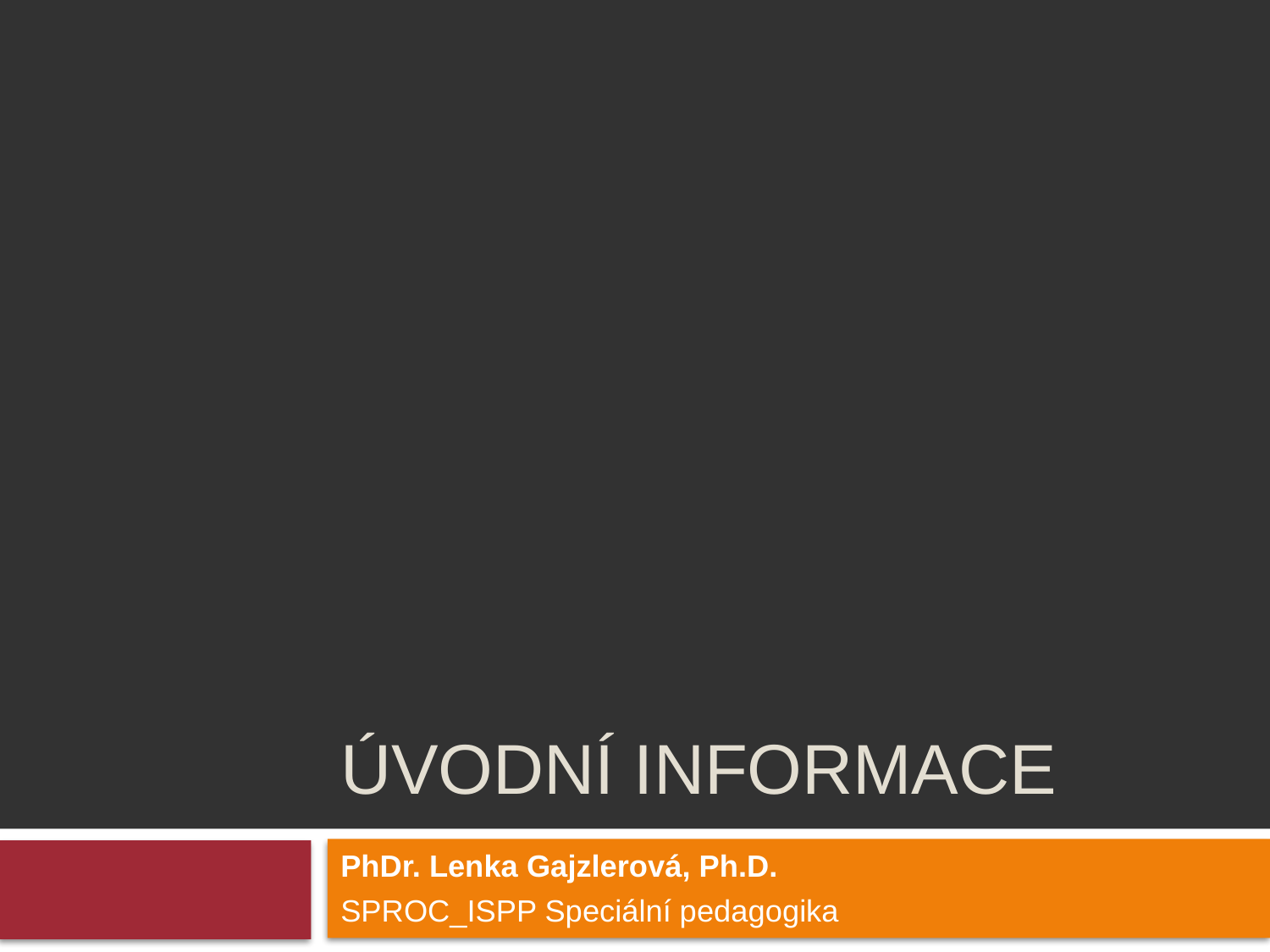

# Úvodní informace
PhDr. Lenka Gajzlerová, Ph.D.
SPROC_ISPP Speciální pedagogika